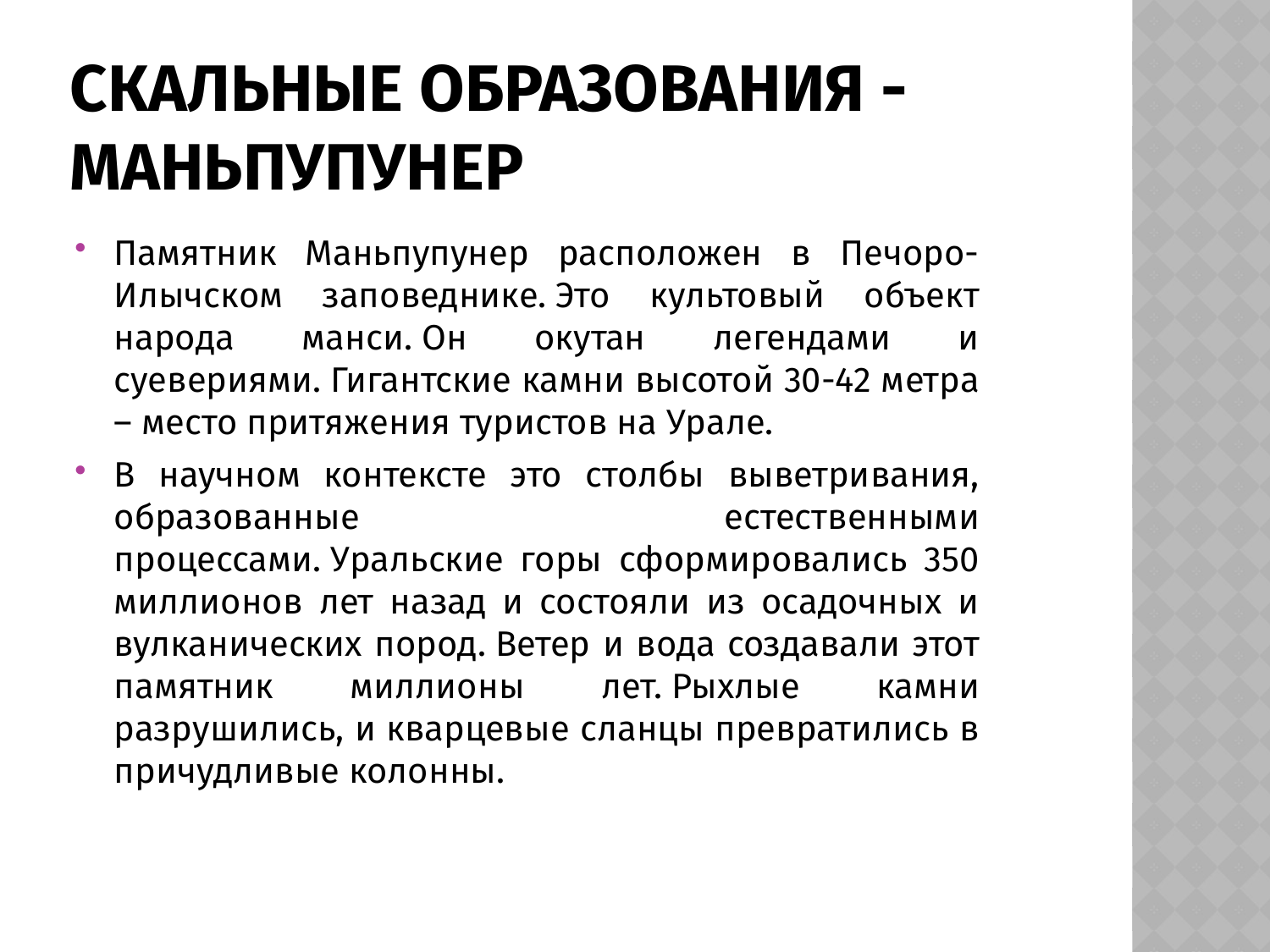

# Скальные образования - маньпупунер
Памятник Маньпупунер расположен в Печоро-Илычском заповеднике. Это культовый объект народа манси. Он окутан легендами и суевериями. Гигантские камни высотой 30-42 метра ― место притяжения туристов на Урале.
В научном контексте это столбы выветривания, образованные естественными процессами. Уральские горы сформировались 350 миллионов лет назад и состояли из осадочных и вулканических пород. Ветер и вода создавали этот памятник миллионы лет. Рыхлые камни разрушились, и кварцевые сланцы превратились в причудливые колонны.